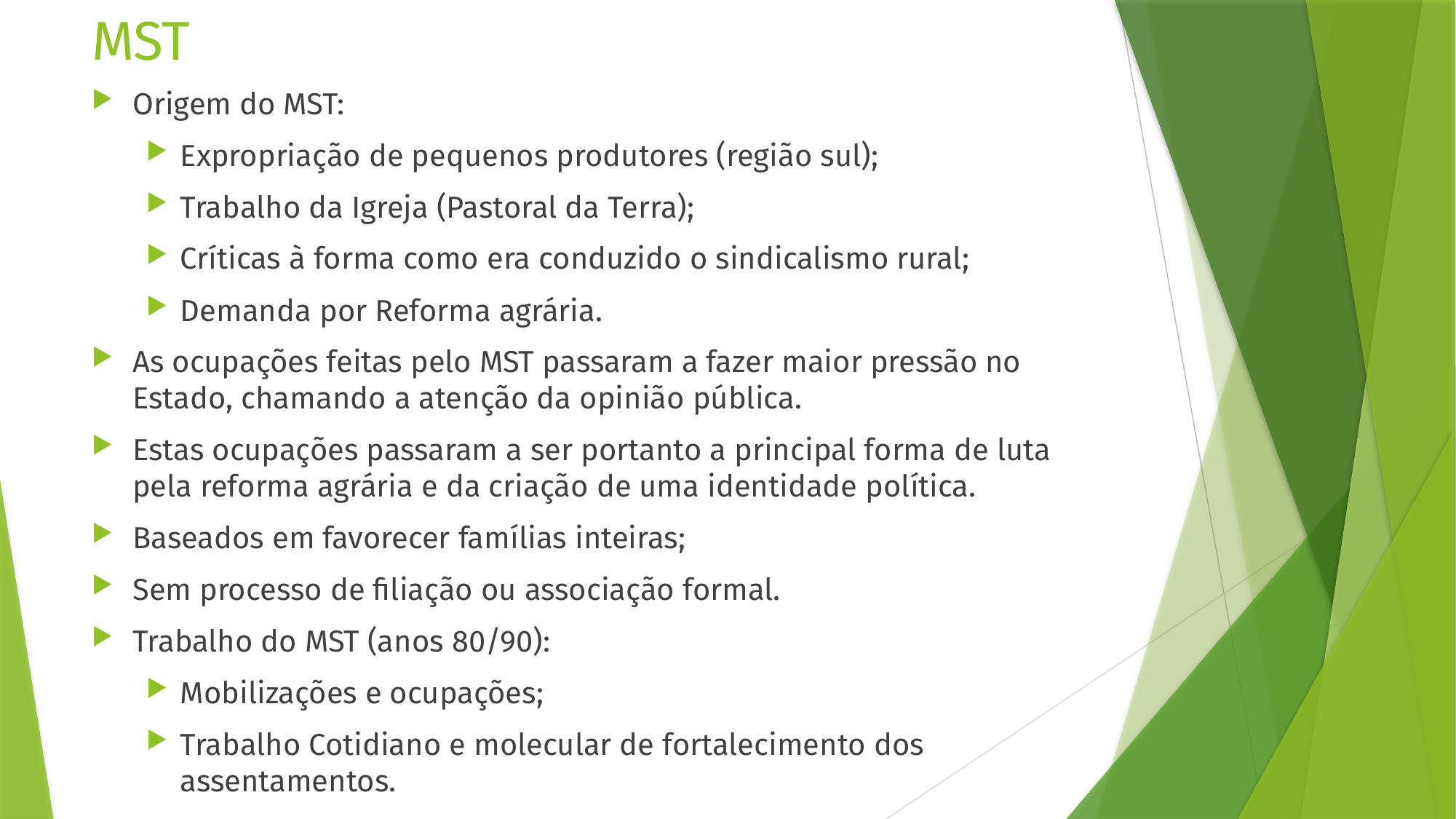

# MST
Origem do MST:
Expropriação de pequenos produtores (região sul);
Trabalho da Igreja (Pastoral da Terra);
Críticas à forma como era conduzido o sindicalismo rural;
Demanda por Reforma agrária.
As ocupações feitas pelo MST passaram a fazer maior pressão no Estado, chamando a atenção da opinião pública.
Estas ocupações passaram a ser portanto a principal forma de luta pela reforma agrária e da criação de uma identidade política.
Baseados em favorecer famílias inteiras;
Sem processo de filiação ou associação formal.
Trabalho do MST (anos 80/90):
Mobilizações e ocupações;
Trabalho Cotidiano e molecular de fortalecimento dos assentamentos.